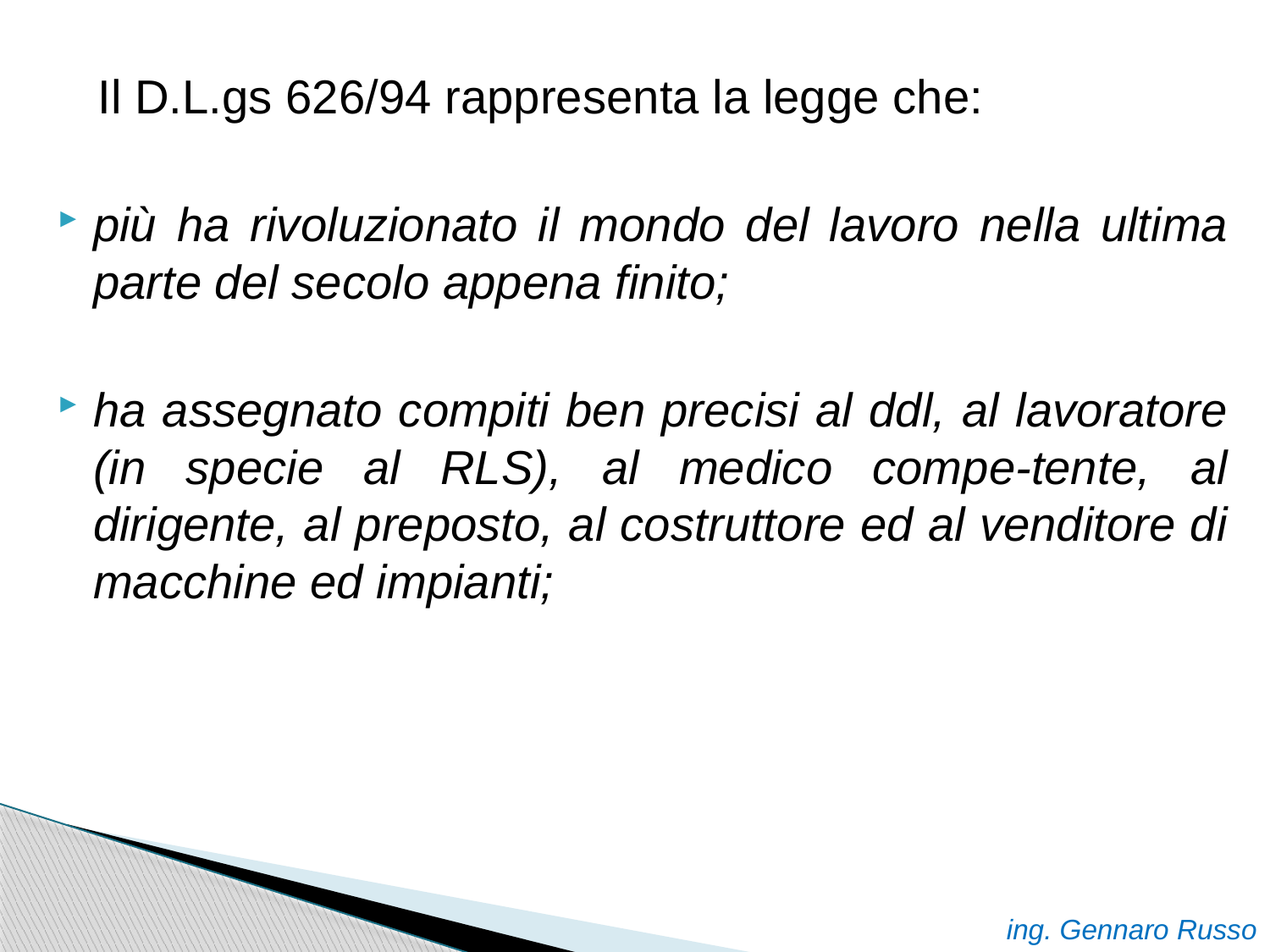

Il D.L.gs 626/94 rappresenta la legge che:

più ha rivoluzionato il mondo del lavoro nella ultima parte del secolo appena finito;

ha assegnato compiti ben precisi al ddl, al lavoratore (in specie al RLS), al medico compe-tente, al dirigente, al preposto, al costruttore ed al venditore di macchine ed impianti;

ing. Gennaro Russo